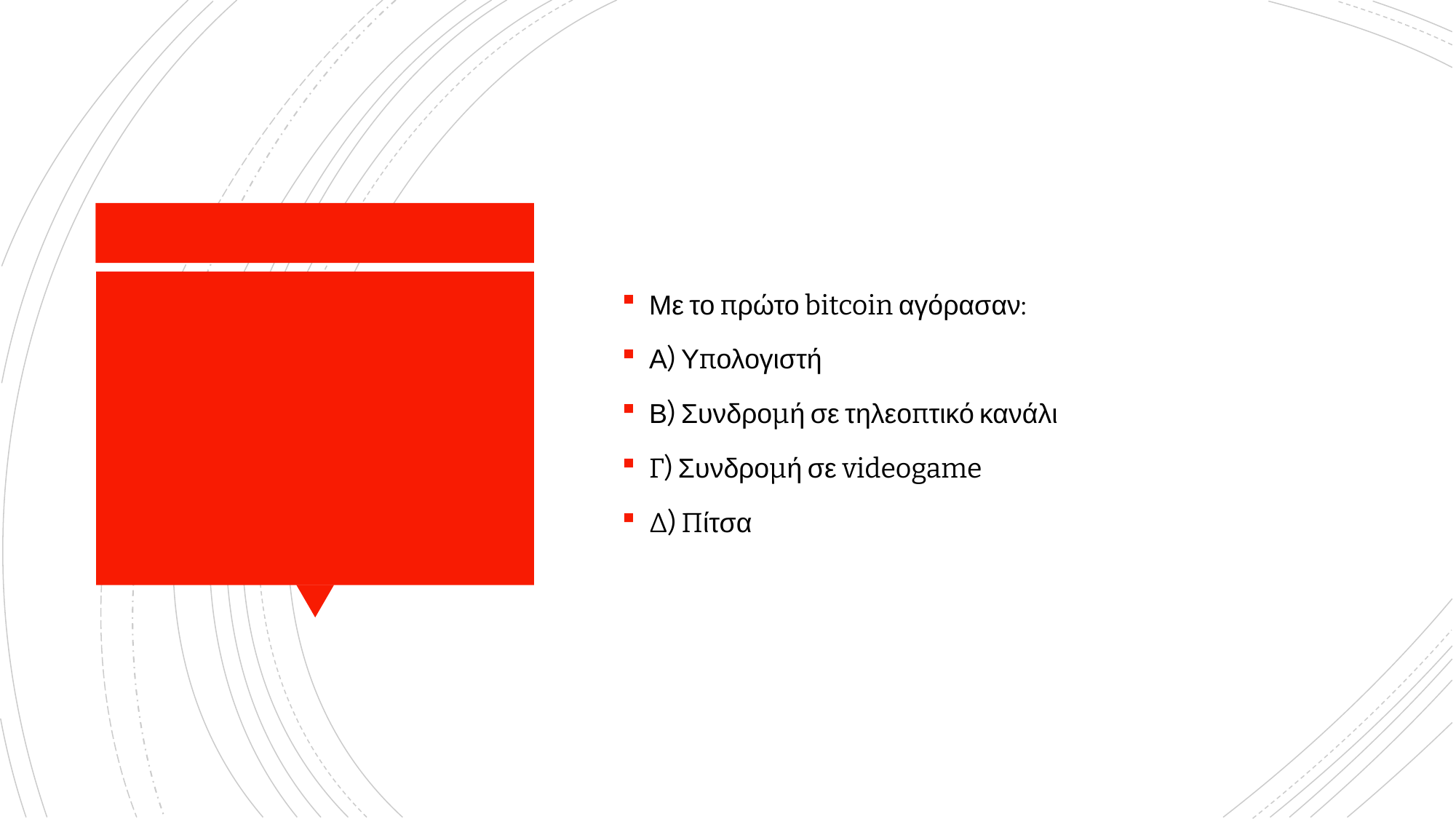

Με το πρώτο bitcoin αγόρασαν:
Α) Υπολογιστή
Β) Συνδρομή σε τηλεοπτικό κανάλι
Γ) Συνδρομή σε videogame
Δ) Πίτσα
#